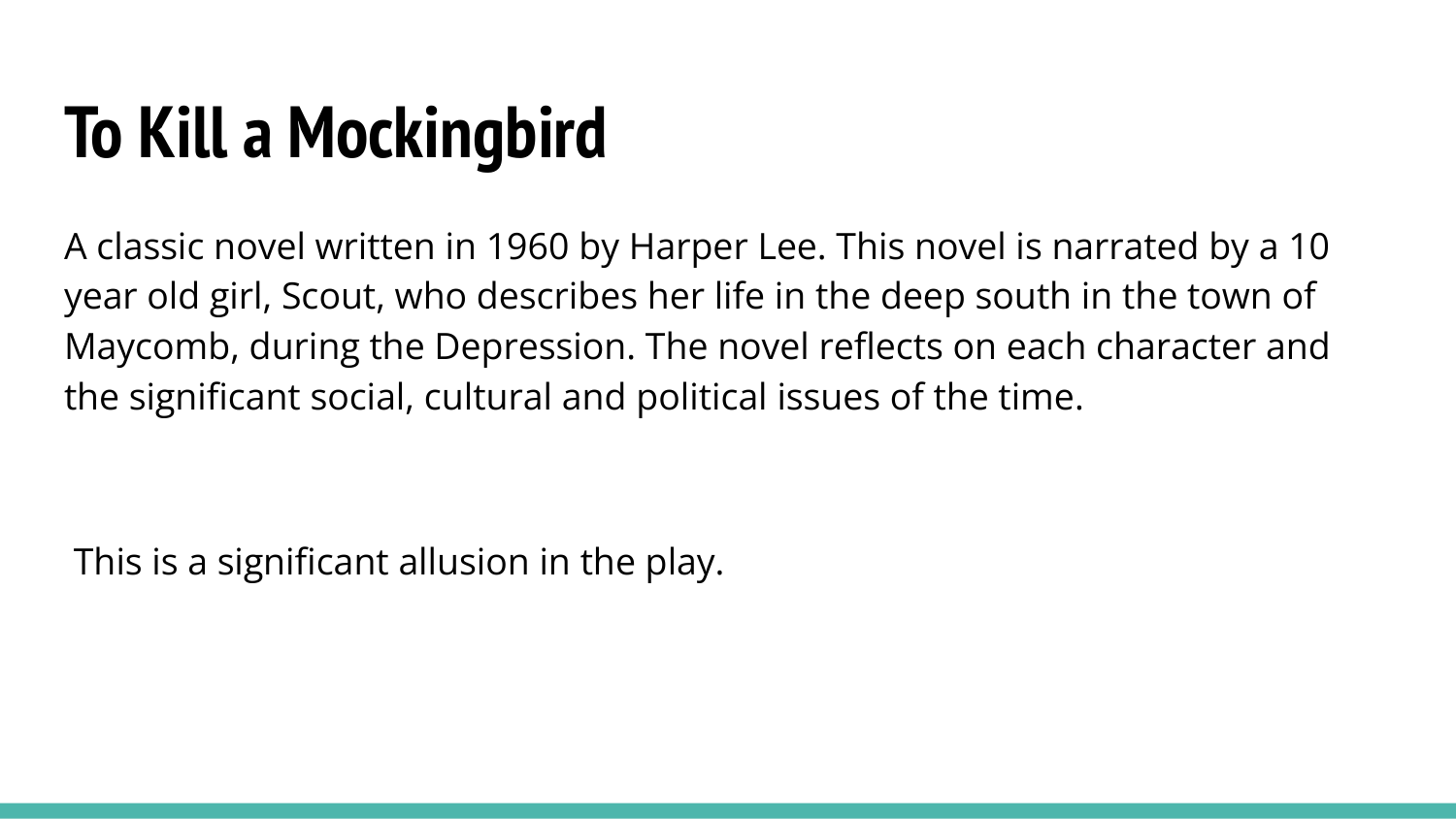

# To Kill a Mockingbird
A classic novel written in 1960 by Harper Lee. This novel is narrated by a 10 year old girl, Scout, who describes her life in the deep south in the town of Maycomb, during the Depression. The novel reflects on each character and the significant social, cultural and political issues of the time.

 This is a significant allusion in the play.